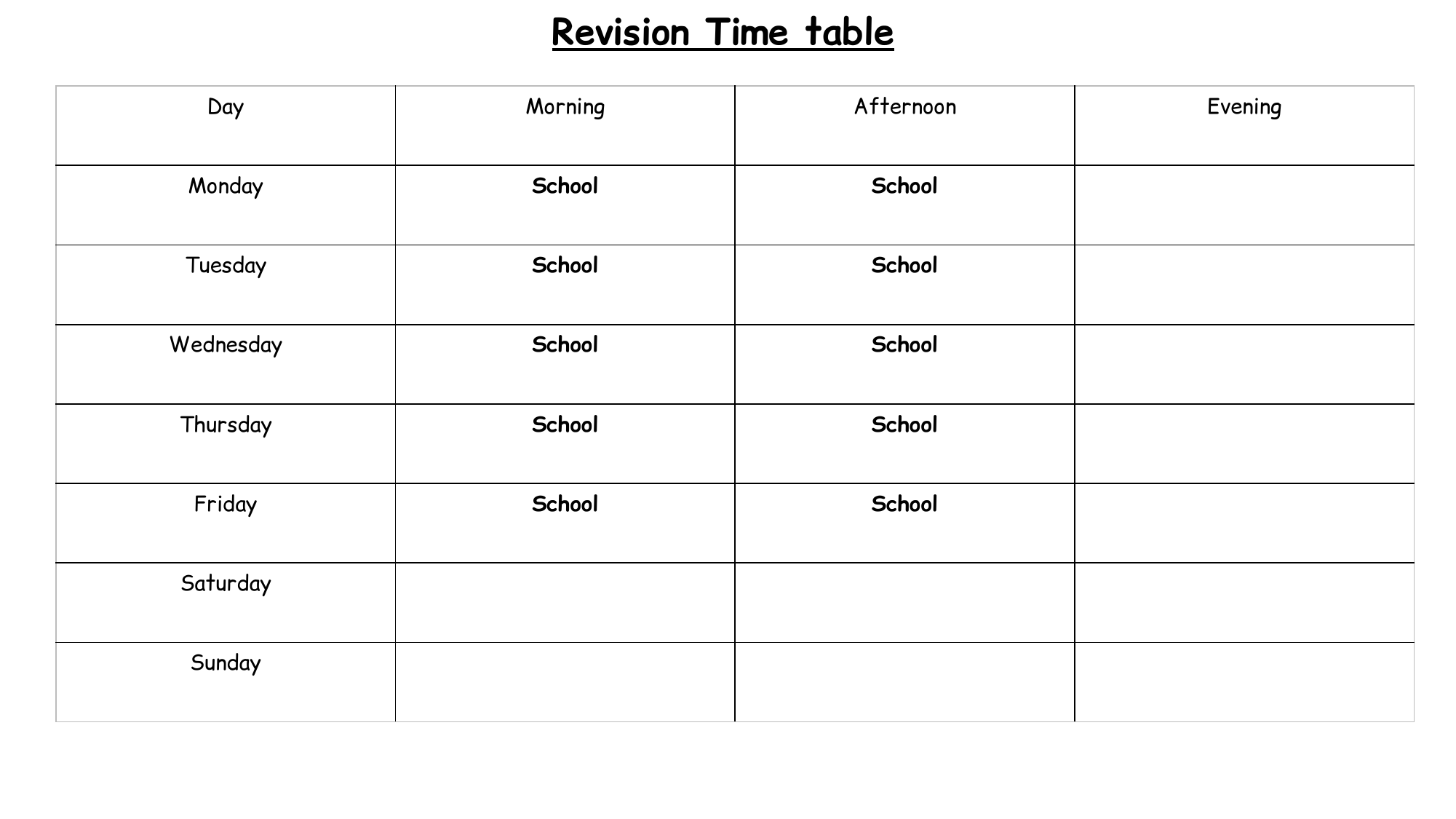

Revision Time table
| Day | Morning | Afternoon | Evening |
| --- | --- | --- | --- |
| Monday | School | School |  |
| Tuesday | School | School |  |
| Wednesday | School | School |  |
| Thursday | School | School |  |
| Friday | School | School |  |
| Saturday |  |  |  |
| Sunday |  |  |  |